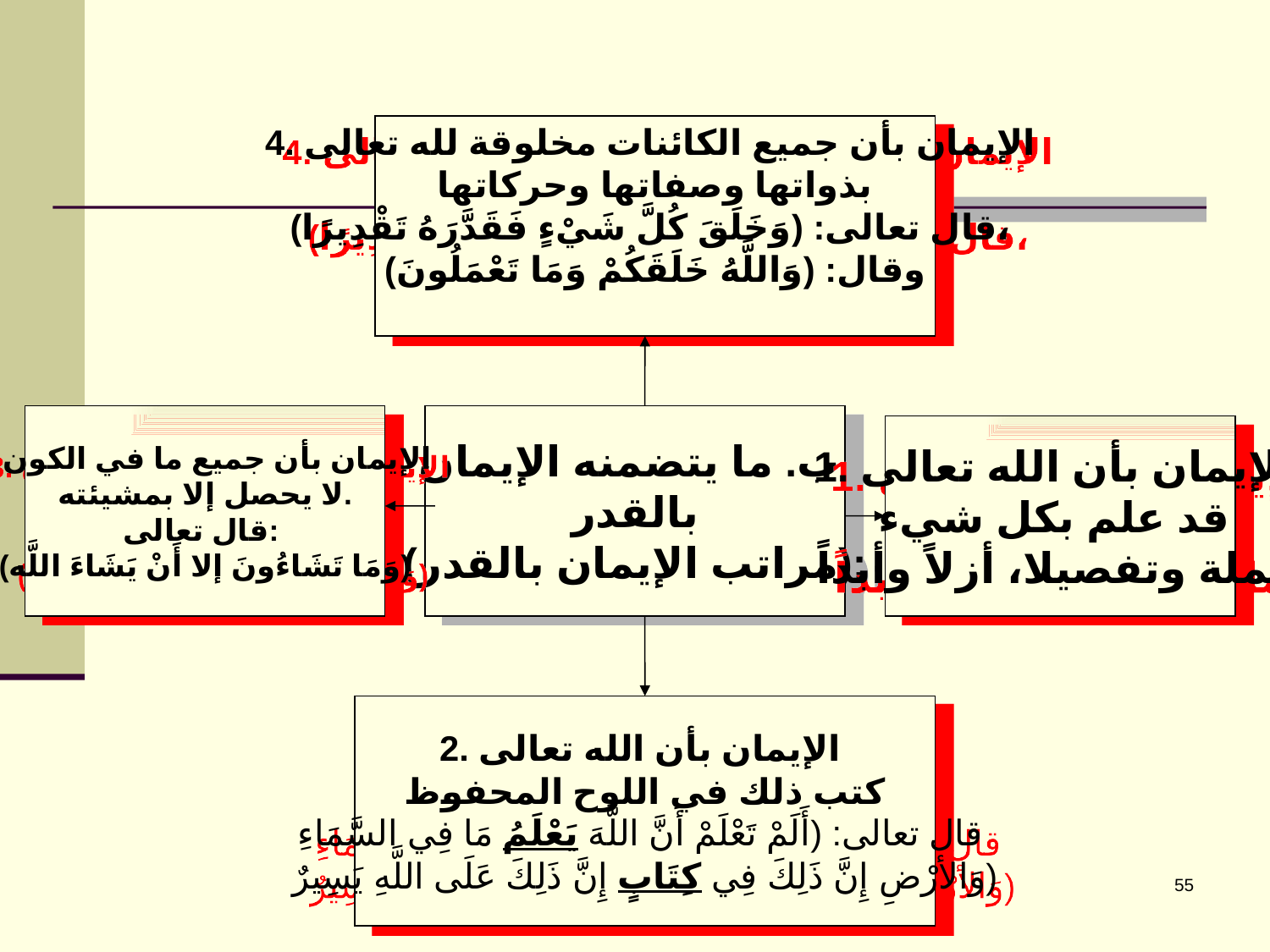

4. الإيمان بأن جميع الكائنات مخلوقة لله تعالى
بذواتها وصفاتها وحركاتها
قال تعالى: (وَخَلَقَ كُلَّ شَيْءٍ فَقَدَّرَهُ تَقْدِيرًا)،
وقال: (وَاللَّهُ خَلَقَكُمْ وَمَا تَعْمَلُونَ)

3. الإيمان بأن جميع ما في الكون
لا يحصل إلا بمشيئته.
قال تعالى:
(وَمَا تَشَاءُونَ إلا أَنْ يَشَاءَ اللَّه)
ب. ما يتضمنه الإيمان
بالقدر
(مراتب الإيمان بالقدر):
1. الإيمان بأن الله تعالى
قد علم بكل شيء
جملة وتفصيلا، أزلاً وأبداً

2. الإيمان بأن الله تعالى
كتب ذلك في اللوح المحفوظ
قال تعالى: (أَلَمْ تَعْلَمْ أَنَّ اللَّهَ يَعْلَمُ مَا فِي السَّمَاءِ
وَالأرْضِ إِنَّ ذَلِكَ فِي كِتَابٍ إِنَّ ذَلِكَ عَلَى اللَّهِ يَسِيرٌ)
55